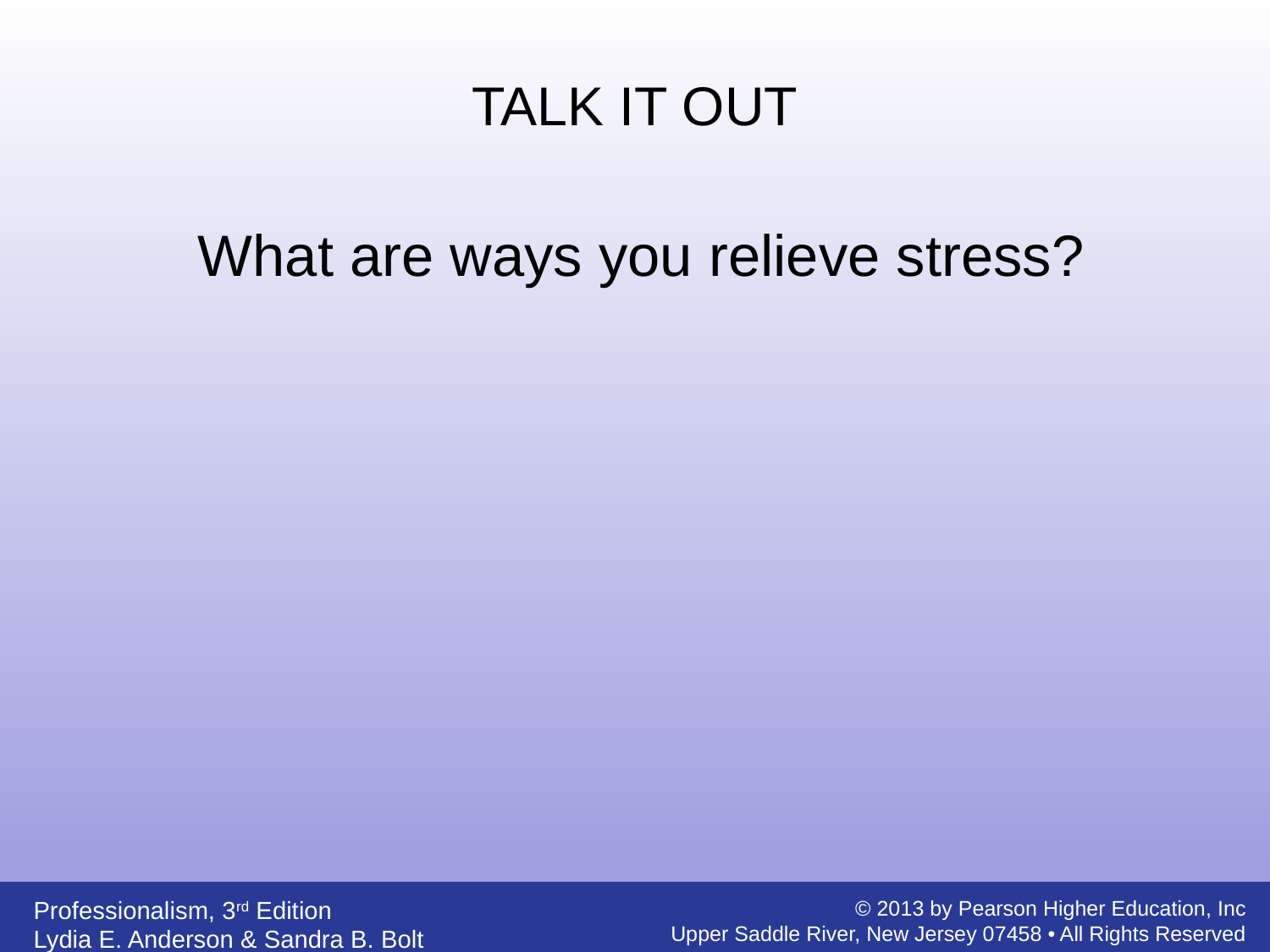

TALK IT OUT
	What are ways you relieve stress?